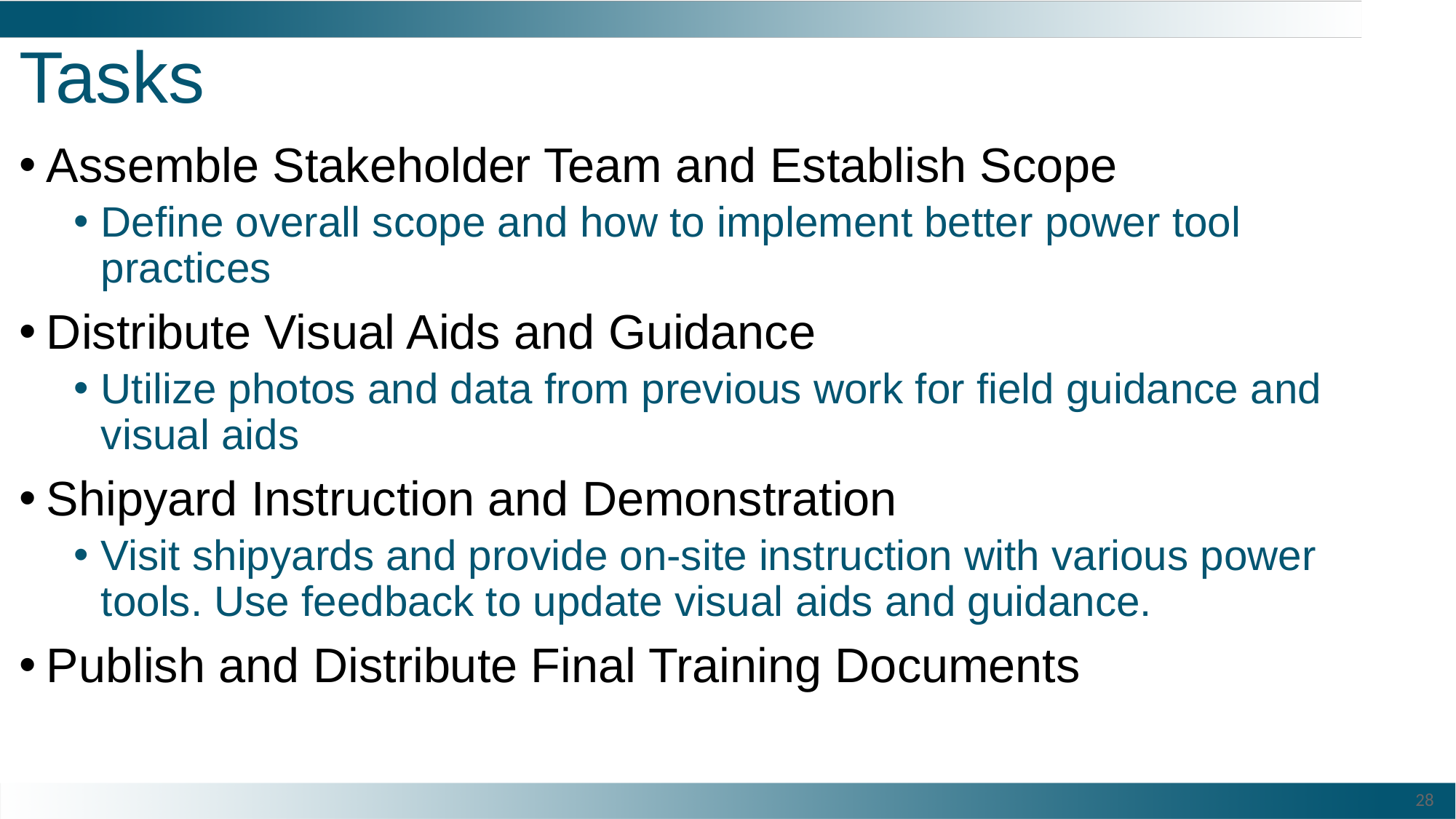

# Tasks
Assemble Stakeholder Team and Establish Scope
Define overall scope and how to implement better power tool practices
Distribute Visual Aids and Guidance
Utilize photos and data from previous work for field guidance and visual aids
Shipyard Instruction and Demonstration
Visit shipyards and provide on-site instruction with various power tools. Use feedback to update visual aids and guidance.
Publish and Distribute Final Training Documents
28